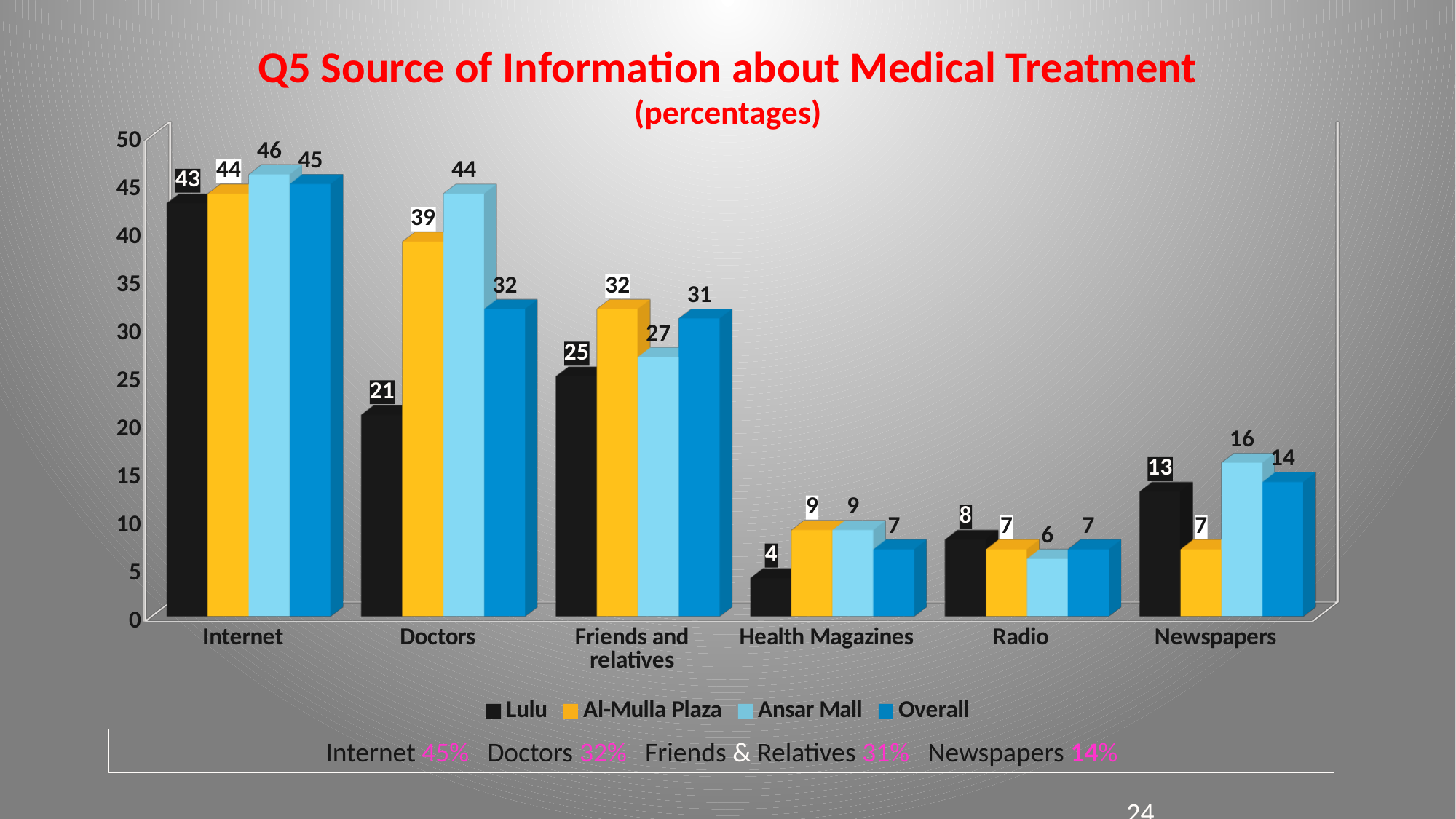

# Q5 Source of Information about Medical Treatment (percentages)

[unsupported chart]

Internet 45%   Doctors 32%   Friends & Relatives 31%   Newspapers 14%
24